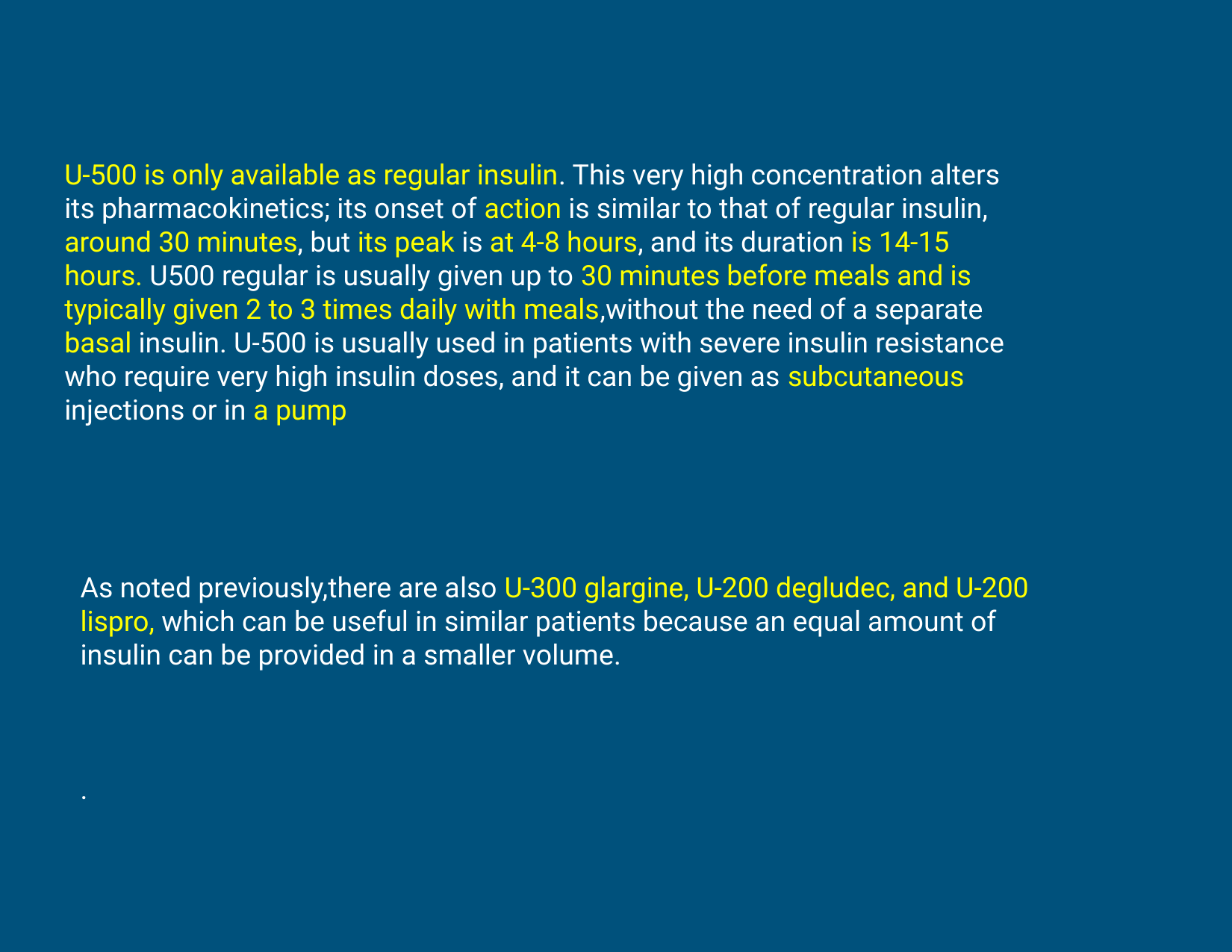

U-500 is only available as regular insulin. This very high concentration alters its pharmacokinetics; its onset of action is similar to that of regular insulin, around 30 minutes, but its peak is at 4-8 hours, and its duration is 14-15 hours. U500 regular is usually given up to 30 minutes before meals and is typically given 2 to 3 times daily with meals,without the need of a separate basal insulin. U-500 is usually used in patients with severe insulin resistance who require very high insulin doses, and it can be given as subcutaneous injections or in a pump

As noted previously,there are also U-300 glargine, U-200 degludec, and U-200 lispro, which can be useful in similar patients because an equal amount of insulin can be provided in a smaller volume.

.